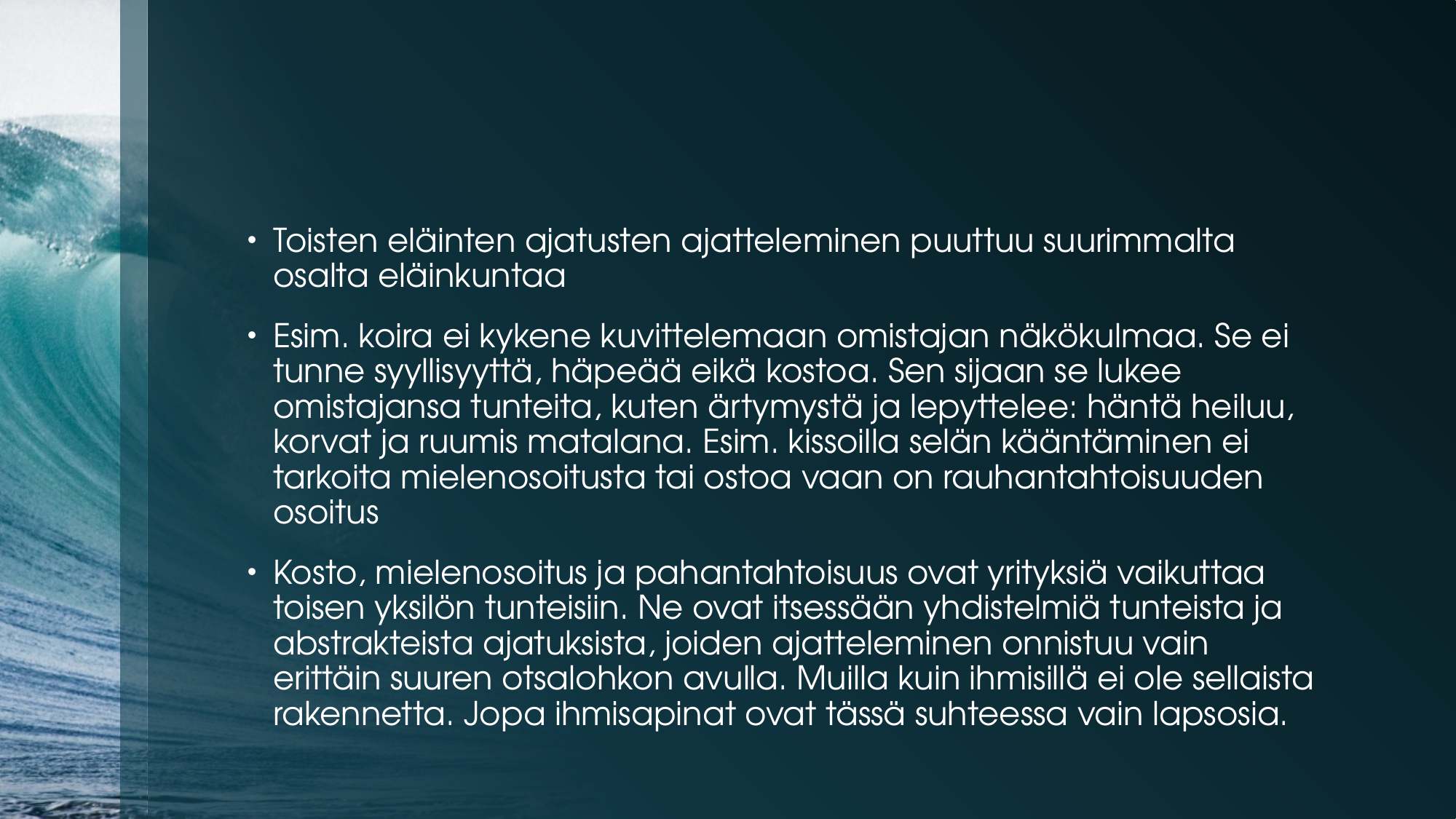

#
Toisten eläinten ajatusten ajatteleminen puuttuu suurimmalta osalta eläinkuntaa
Esim. koira ei kykene kuvittelemaan omistajan näkökulmaa. Se ei tunne syyllisyyttä, häpeää eikä kostoa. Sen sijaan se lukee omistajansa tunteita, kuten ärtymystä ja lepyttelee: häntä heiluu, korvat ja ruumis matalana. Esim. kissoilla selän kääntäminen ei tarkoita mielenosoitusta tai ostoa vaan on rauhantahtoisuuden osoitus
Kosto, mielenosoitus ja pahantahtoisuus ovat yrityksiä vaikuttaa toisen yksilön tunteisiin. Ne ovat itsessään yhdistelmiä tunteista ja abstrakteista ajatuksista, joiden ajatteleminen onnistuu vain erittäin suuren otsalohkon avulla. Muilla kuin ihmisillä ei ole sellaista rakennetta. Jopa ihmisapinat ovat tässä suhteessa vain lapsosia.